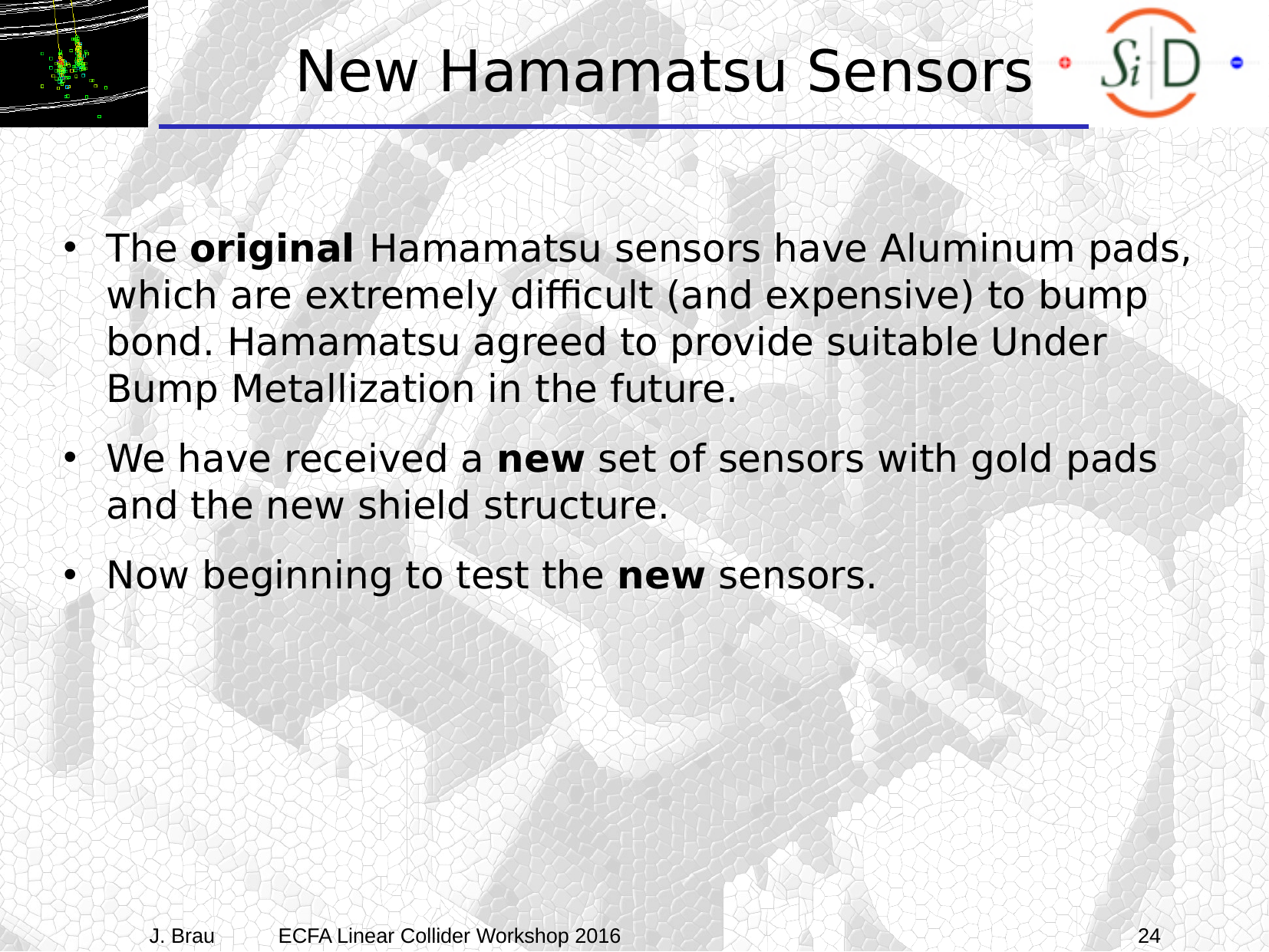

# New Hamamatsu Sensors
The original Hamamatsu sensors have Aluminum pads, which are extremely difficult (and expensive) to bump bond. Hamamatsu agreed to provide suitable Under Bump Metallization in the future.
We have received a new set of sensors with gold pads and the new shield structure.
Now beginning to test the new sensors.
J. Brau           ECFA Linear Collider Workshop 2016
24